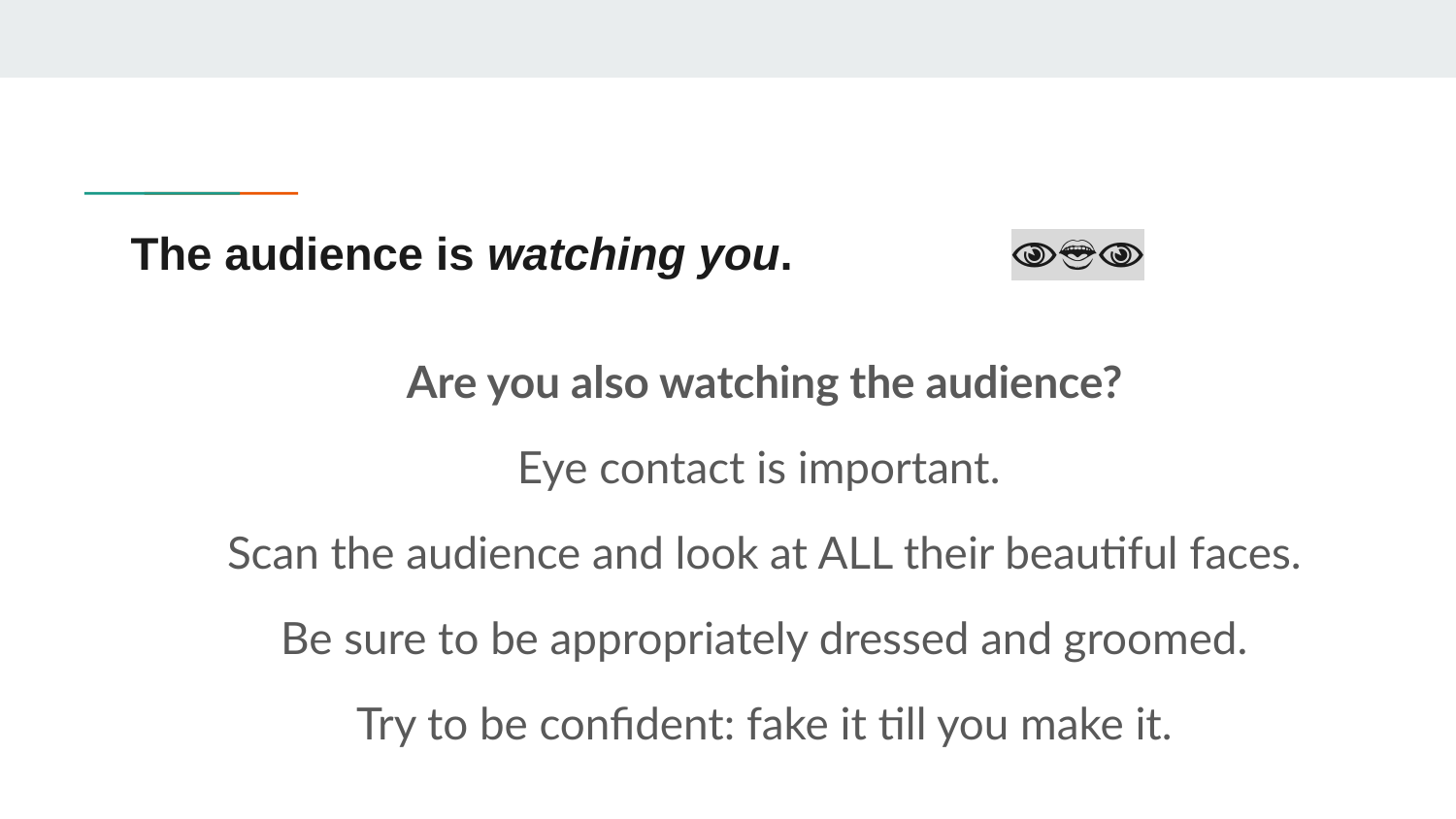

# The audience is watching you.                 👁️👄👁️
Are you also watching the audience?
Eye contact is important.
Scan the audience and look at ALL their beautiful faces.
Be sure to be appropriately dressed and groomed.
Try to be confident: fake it till you make it.